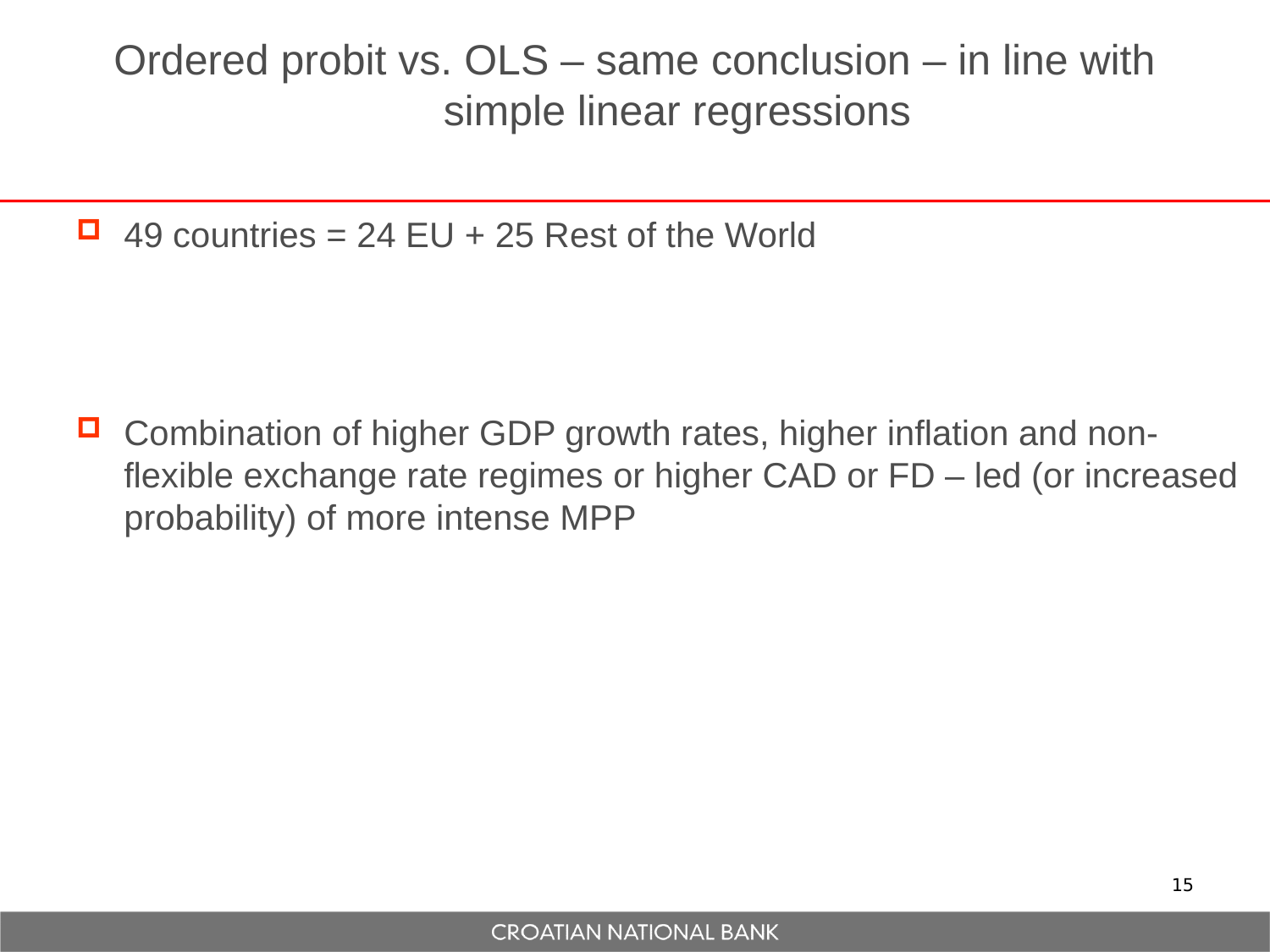

Ordered probit vs. OLS – same conclusion – in line with simple linear regressions
49 countries = 24 EU + 25 Rest of the World

Combination of higher GDP growth rates, higher inflation and non-flexible exchange rate regimes or higher CAD or FD – led (or increased probability) of more intense MPP

15